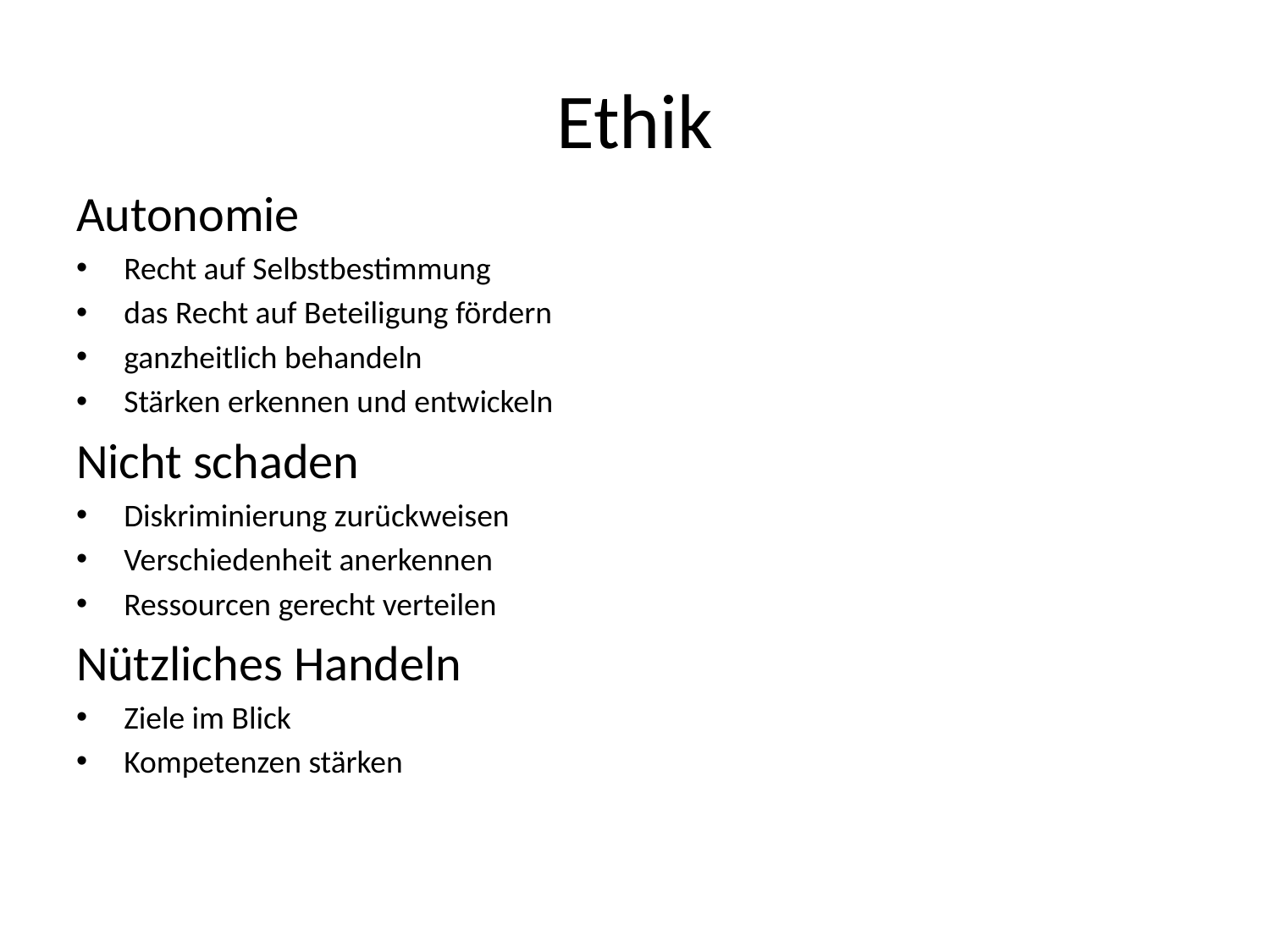

# Ethik
Autonomie
Recht auf Selbstbestimmung
das Recht auf Beteiligung fördern
ganzheitlich behandeln
Stärken erkennen und entwickeln
Nicht schaden
Diskriminierung zurückweisen
Verschiedenheit anerkennen
Ressourcen gerecht verteilen
Nützliches Handeln
Ziele im Blick
Kompetenzen stärken